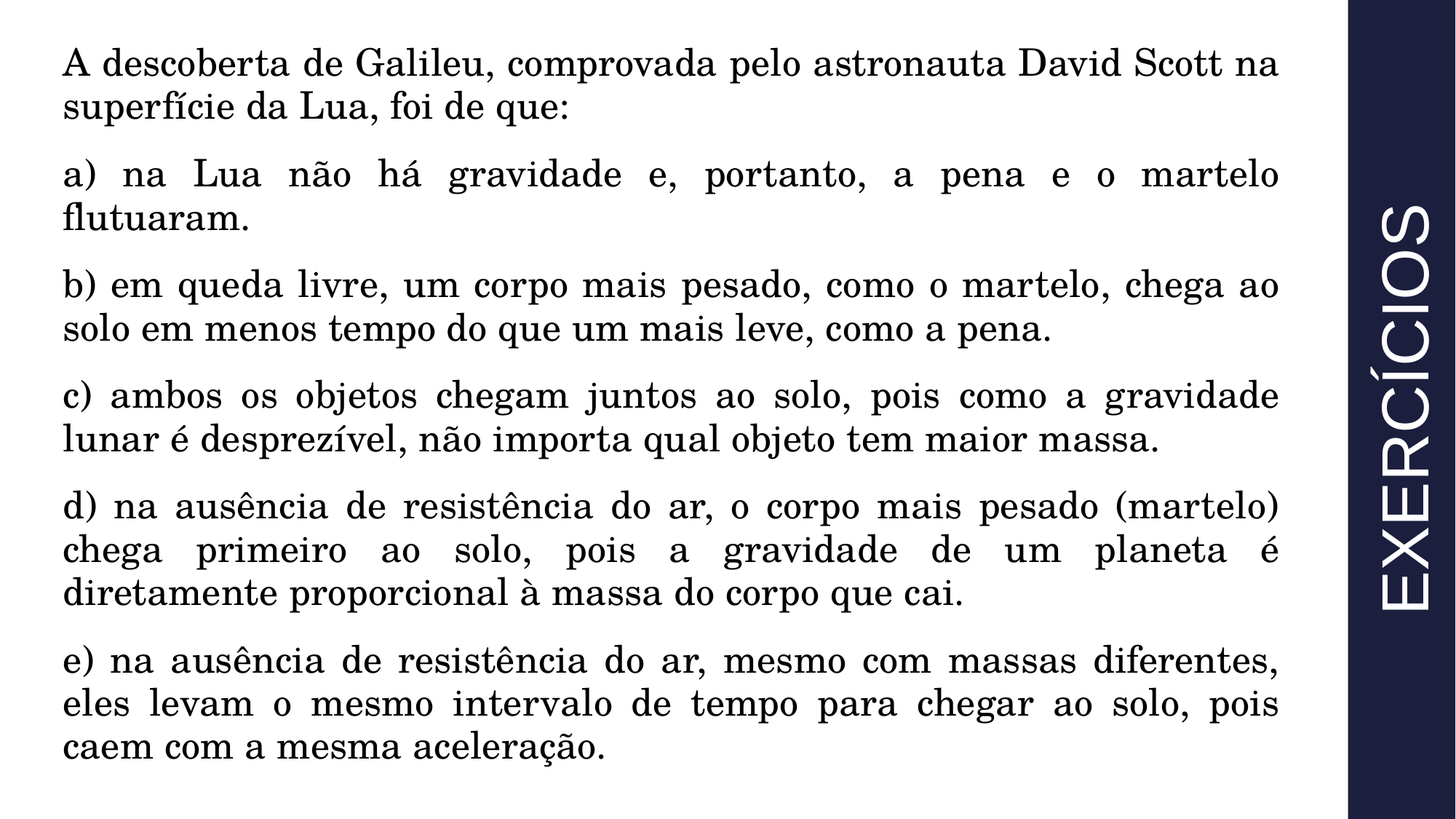

A descoberta de Galileu, comprovada pelo astronauta David Scott na superfície da Lua, foi de que:
a) na Lua não há gravidade e, portanto, a pena e o martelo flutuaram.
b) em queda livre, um corpo mais pesado, como o martelo, chega ao solo em menos tempo do que um mais leve, como a pena.
c) ambos os objetos chegam juntos ao solo, pois como a gravidade lunar é desprezível, não importa qual objeto tem maior massa.
d) na ausência de resistência do ar, o corpo mais pesado (martelo) chega primeiro ao solo, pois a gravidade de um planeta é diretamente proporcional à massa do corpo que cai.
e) na ausência de resistência do ar, mesmo com massas diferentes, eles levam o mesmo intervalo de tempo para chegar ao solo, pois caem com a mesma aceleração.
EXERCÍCIOS